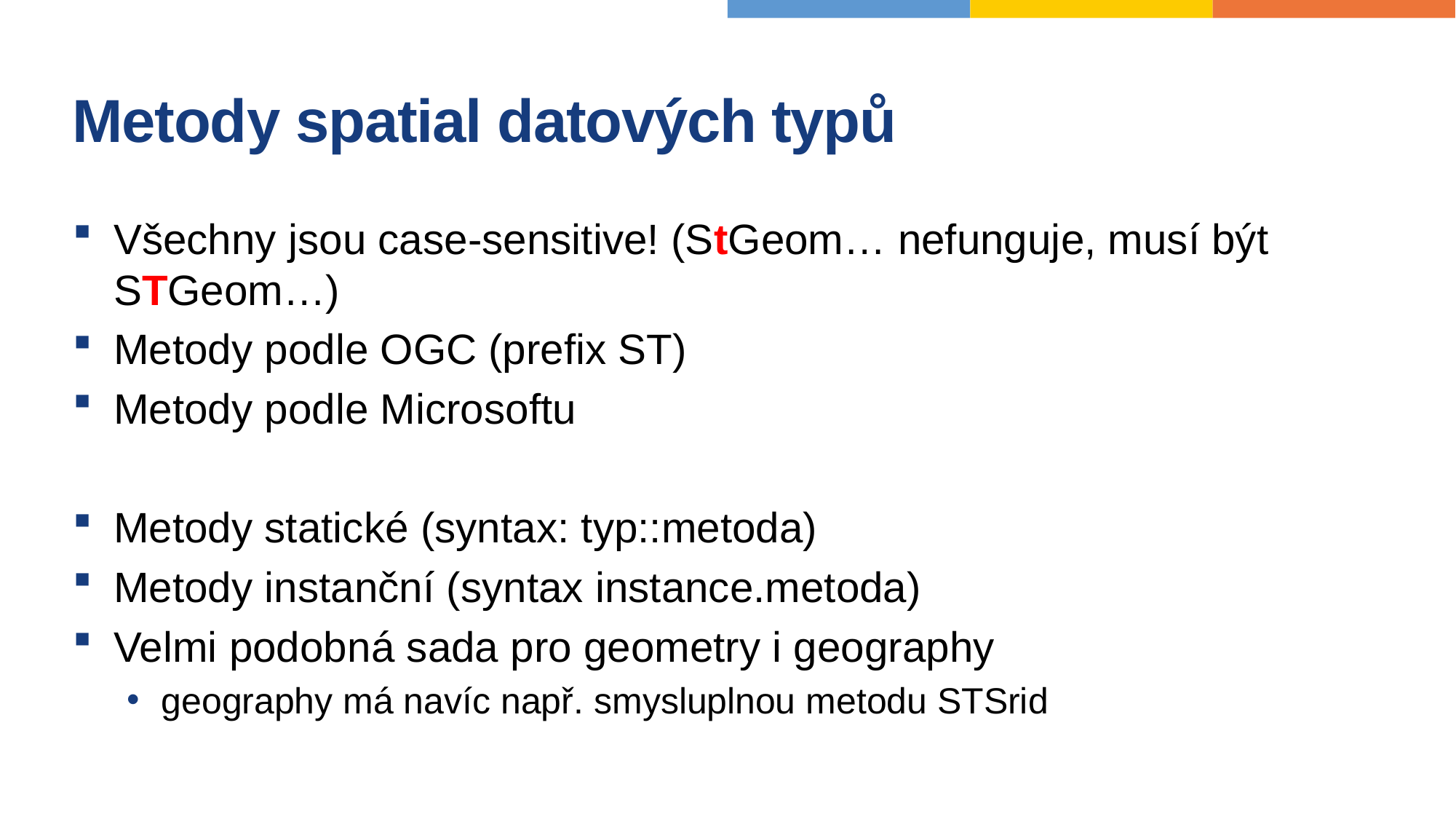

# Metody spatial datových typů
Všechny jsou case-sensitive! (StGeom… nefunguje, musí být STGeom…)
Metody podle OGC (prefix ST)
Metody podle Microsoftu

Metody statické (syntax: typ::metoda)
Metody instanční (syntax instance.metoda)
Velmi podobná sada pro geometry i geography
geography má navíc např. smysluplnou metodu STSrid